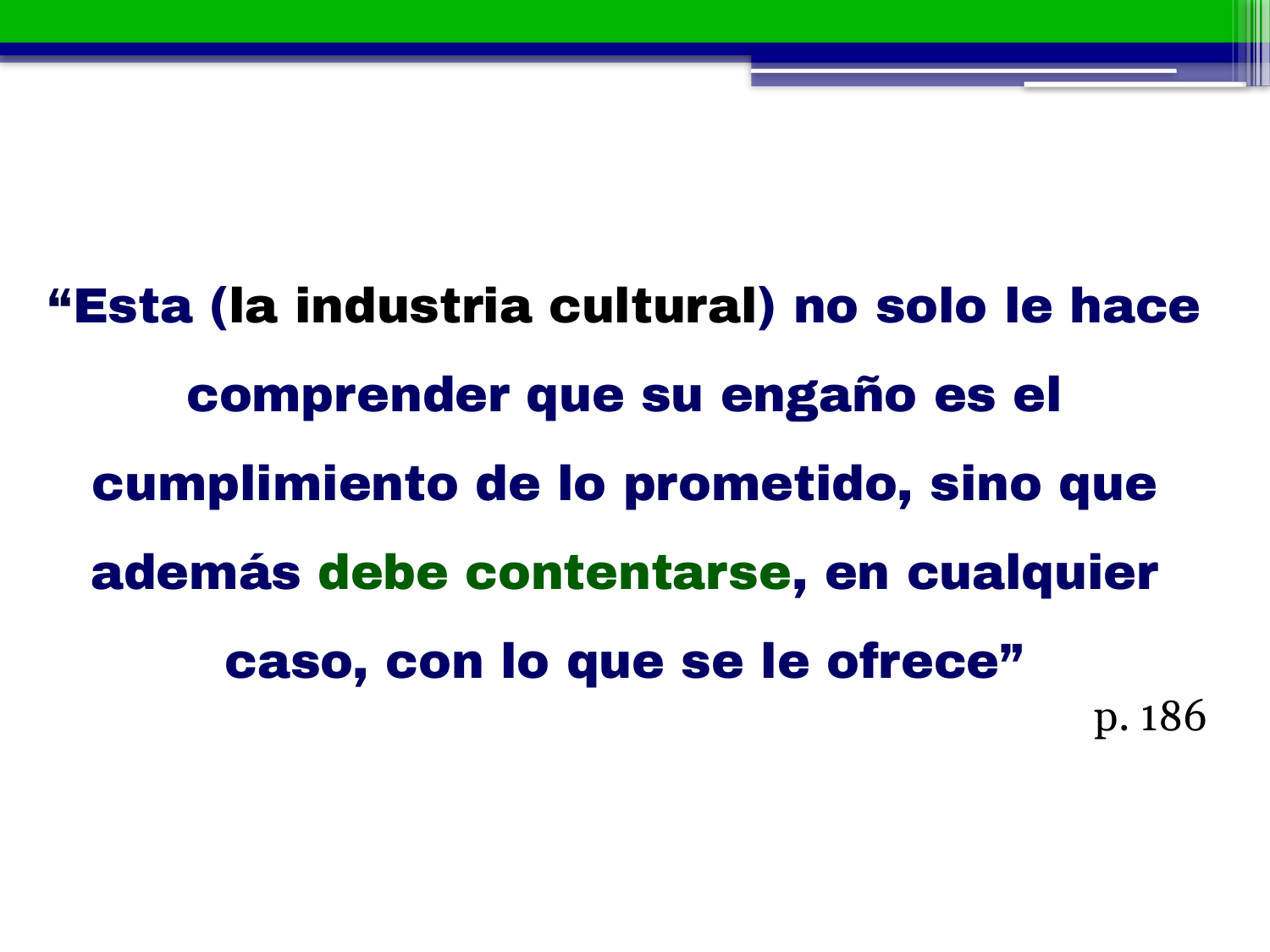

“Esta (la industria cultural) no solo le hace comprender que su engaño es el cumplimiento de lo prometido, sino que además debe contentarse, en cualquier caso, con lo que se le ofrece”
p. 186